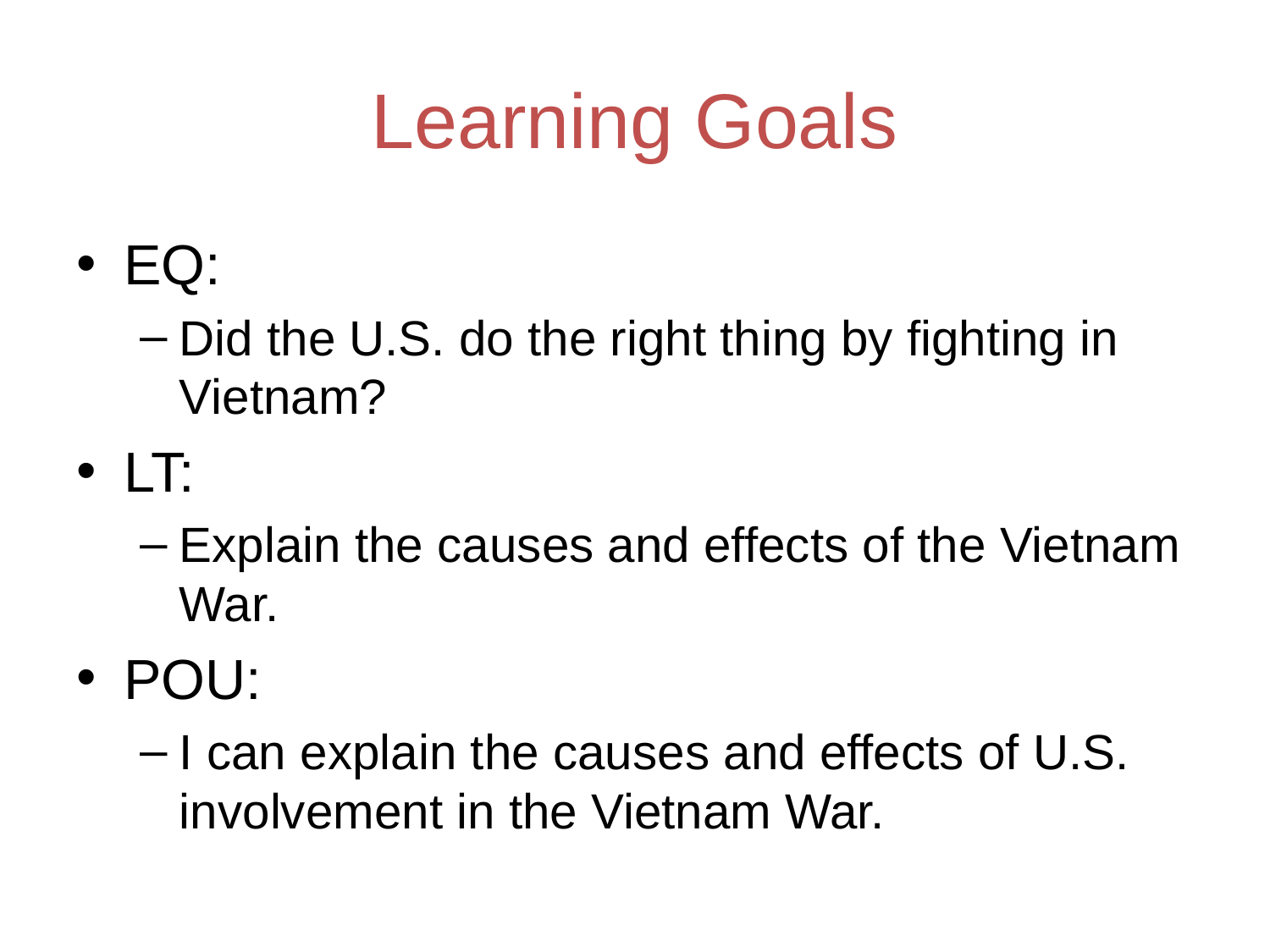

# Learning Goals
EQ:
Did the U.S. do the right thing by fighting in Vietnam?
LT:
Explain the causes and effects of the Vietnam War.
POU:
I can explain the causes and effects of U.S. involvement in the Vietnam War.